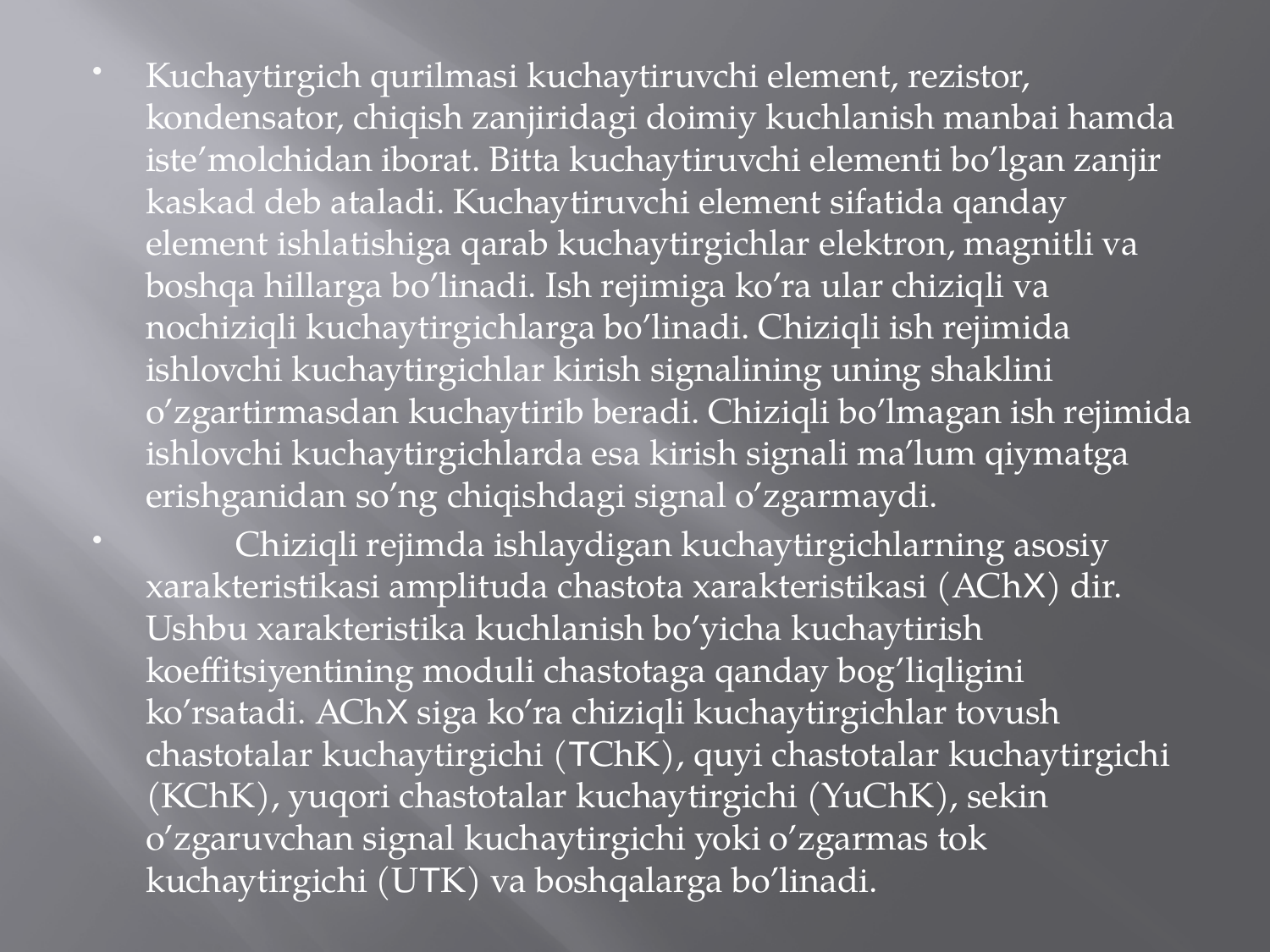

Kuchaytirgich qurilmasi kuchaytiruvchi element, rezistor, kondensator, chiqish zanjiridagi doimiy kuchlanish manbai hamda iste’molchidan iborat. Bitta kuchaytiruvchi elementi bo’lgan zanjir kaskad deb ataladi. Kuchaytiruvchi element sifatida qanday element ishlatishiga qarab kuchaytirgichlar elektron, magnitli va boshqa hillarga bo’linadi. Ish rejimiga ko’ra ular chiziqli va nochiziqli kuchaytirgichlarga bo’linadi. Chiziqli ish rejimida ishlovchi kuchaytirgichlar kirish signalining uning shaklini o’zgartirmasdan kuchaytirib beradi. Chiziqli bo’lmagan ish rejimida ishlovchi kuchaytirgichlarda esa kirish signali ma’lum qiymatga erishganidan so’ng chiqishdagi signal o’zgarmaydi.
	Chiziqli rejimda ishlaydigan kuchaytirgichlarning asosiy xarakteristikasi amplituda chastota xarakteristikasi (AChХ) dir. Ushbu xarakteristika kuchlanish bo’yicha kuchaytirish koeffitsiyentining moduli chastotaga qanday bog’liqligini ko’rsatadi. AChХ siga ko’ra chiziqli kuchaytirgichlar tovush chastotalar kuchaytirgichi (ТChK), quyi chastotalar kuchaytirgichi (KChK), yuqori chastotalar kuchaytirgichi (YuChK), sekin o’zgaruvchan signal kuchaytirgichi yoki o’zgarmas tok kuchaytirgichi (UТK) va boshqalarga bo’linadi.